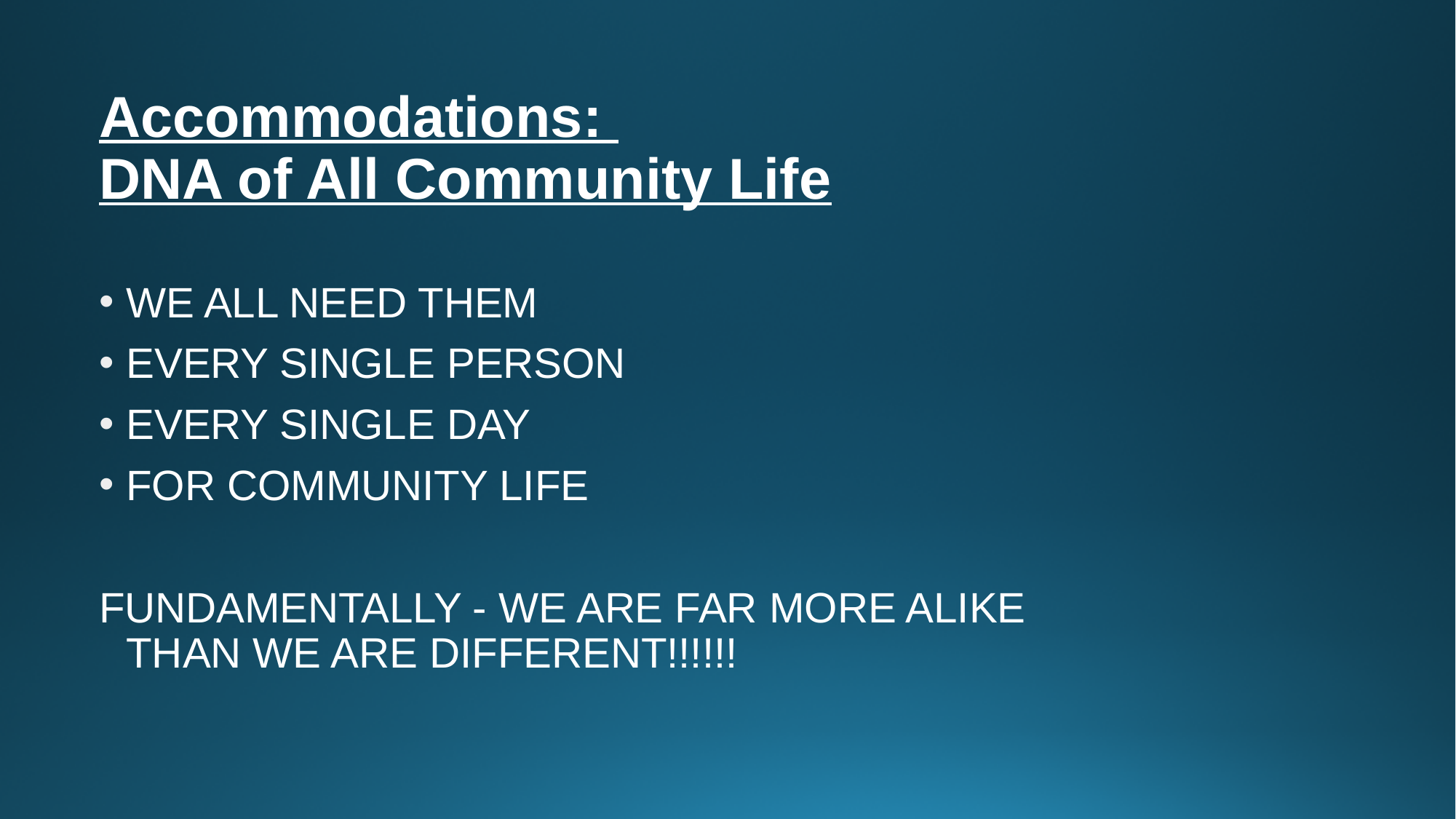

# Accommodations: DNA of All Community Life
WE ALL NEED THEM
EVERY SINGLE PERSON
EVERY SINGLE DAY
FOR COMMUNITY LIFE

FUNDAMENTALLY - WE ARE FAR MORE ALIKE THAN WE ARE DIFFERENT!!!!!!